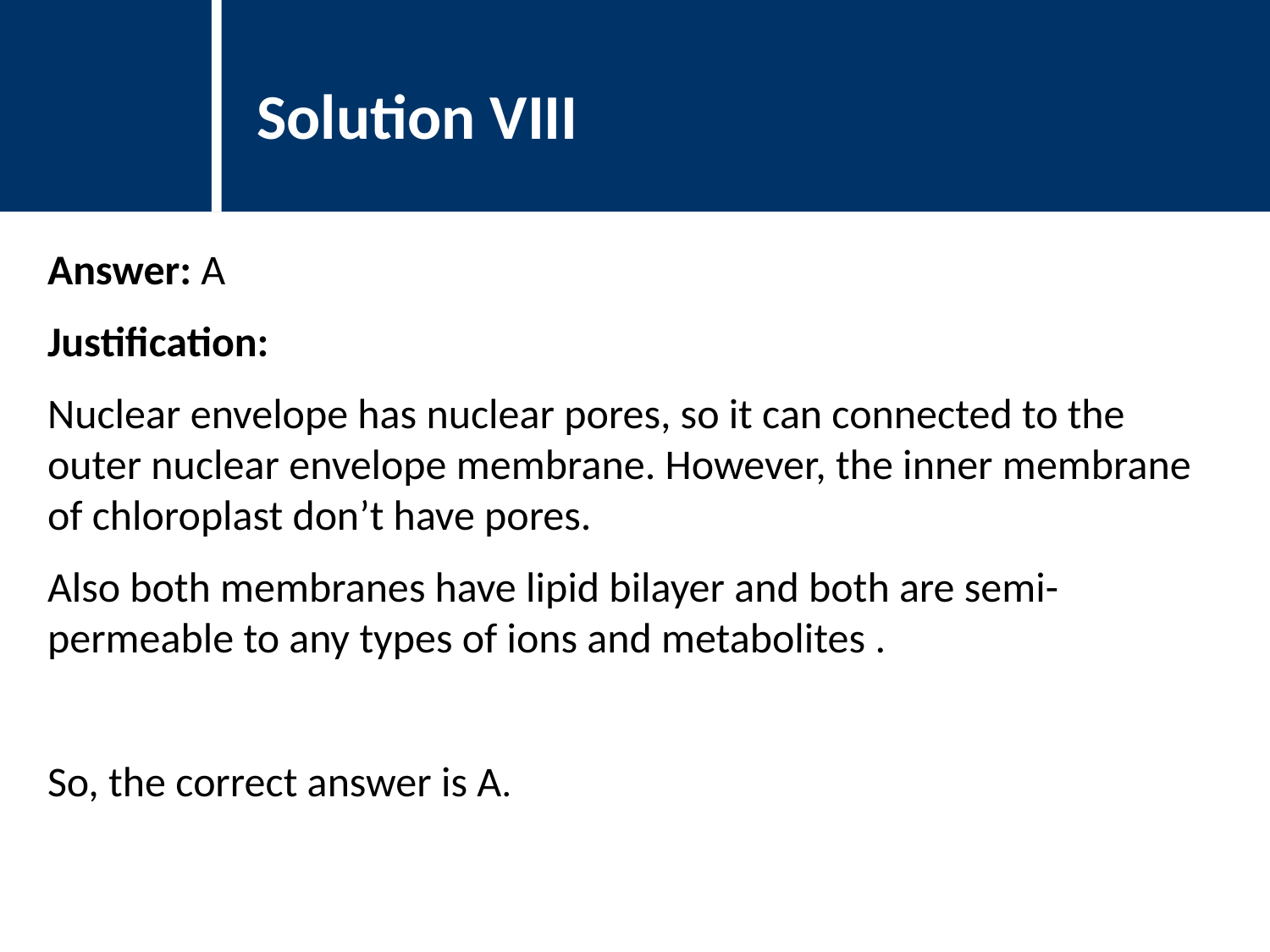

Solution VIII
Answer: A
Justification:
Nuclear envelope has nuclear pores, so it can connected to the outer nuclear envelope membrane. However, the inner membrane of chloroplast don’t have pores.
Also both membranes have lipid bilayer and both are semi-permeable to any types of ions and metabolites .

So, the correct answer is A.